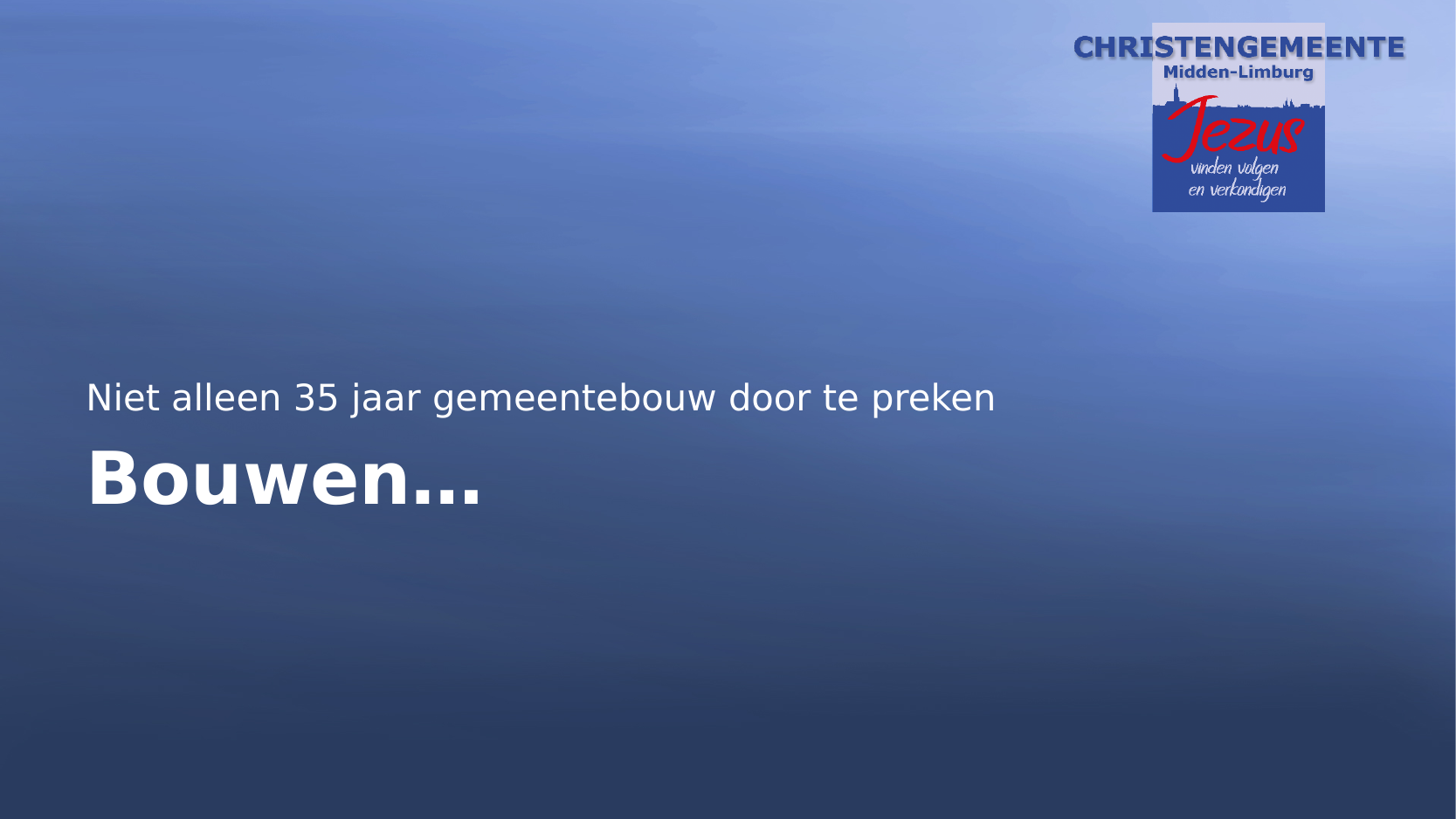

Niet alleen 35 jaar gemeentebouw door te preken
# Bouwen…